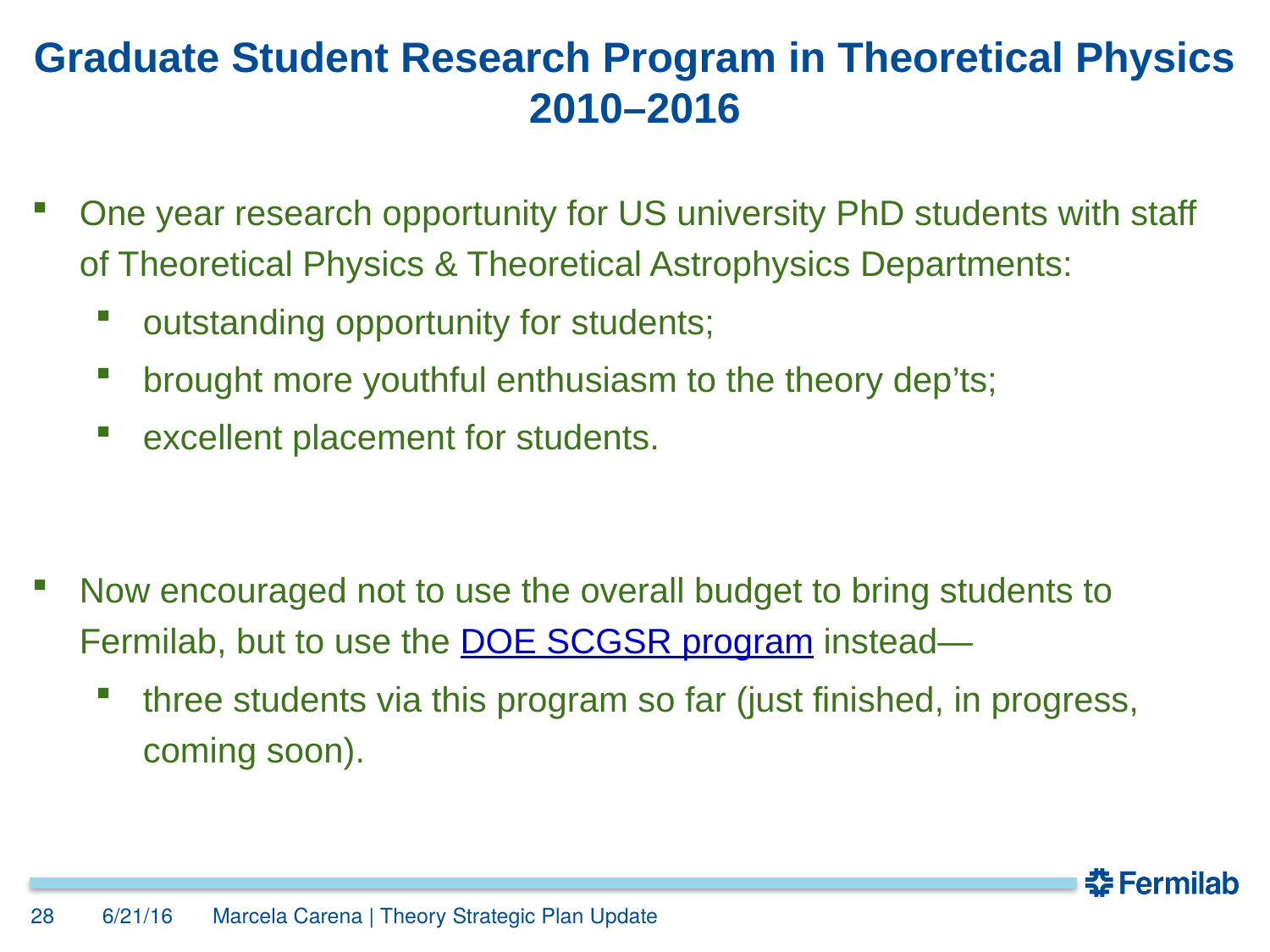

# Graduate Student Research Program in Theoretical Physics 2010–2016
One year research opportunity for US university PhD students with staff of Theoretical Physics & Theoretical Astrophysics Departments:
outstanding opportunity for students;
brought more youthful enthusiasm to the theory dep’ts;
excellent placement for students.

Now encouraged not to use the overall budget to bring students to Fermilab, but to use the DOE SCGSR program instead—
three students via this program so far (just finished, in progress, coming soon).
28
6/21/16
Marcela Carena | Theory Strategic Plan Update